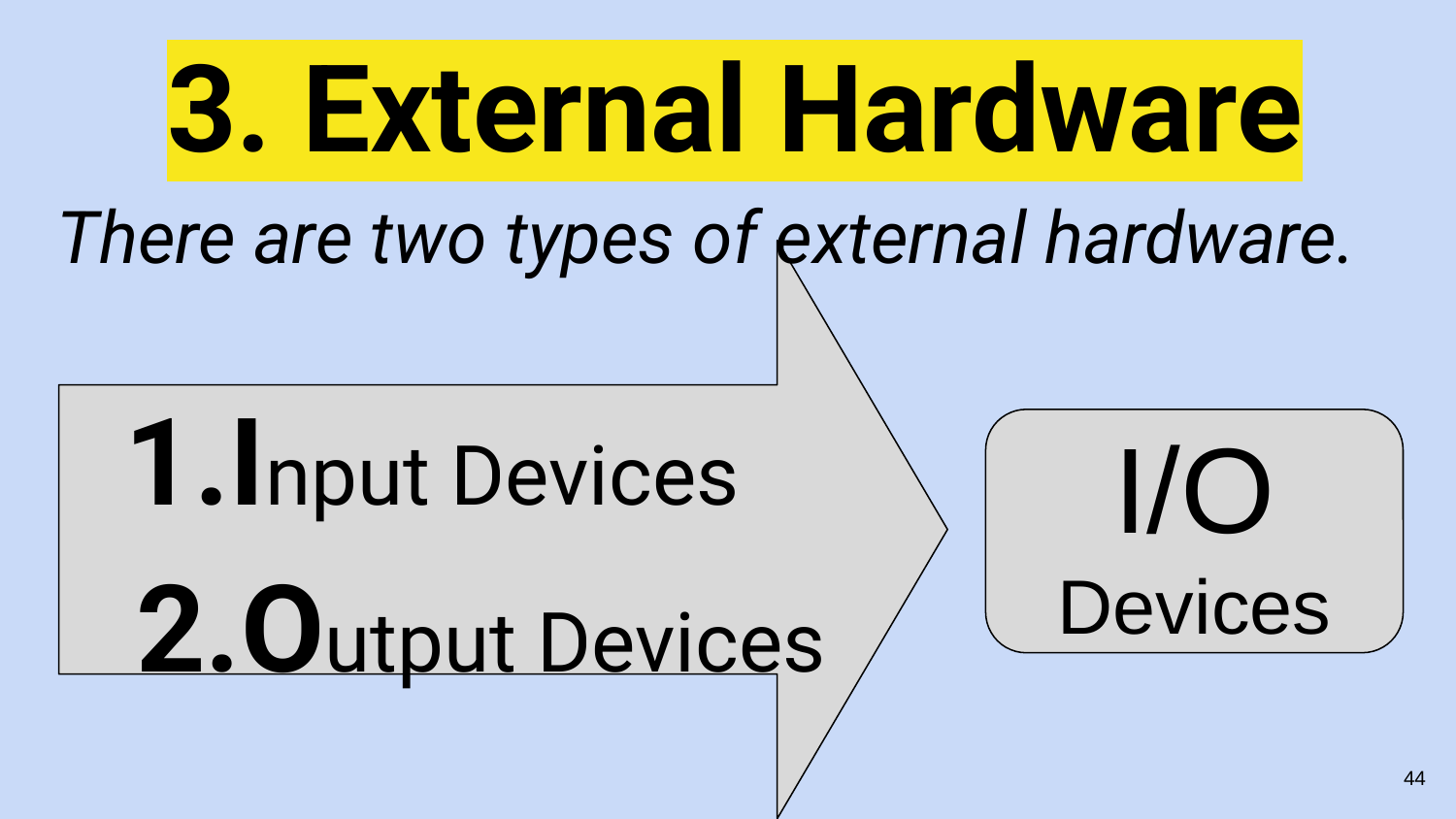

# 3. External Hardware
There are two types of external hardware.

Input Devices
Output Devices

I/O Devices
44